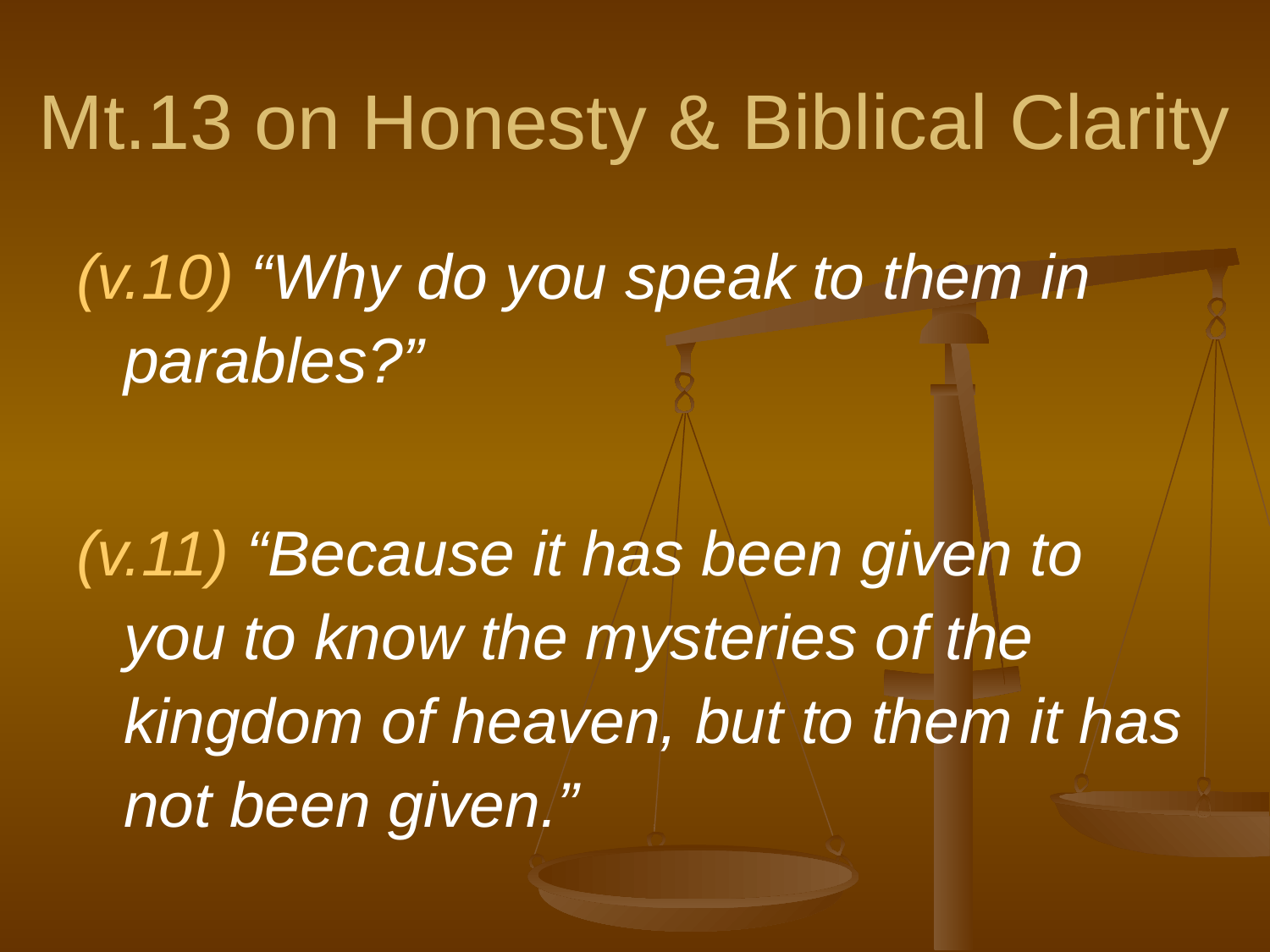

# Mt.13 on Honesty & Biblical Clarity
(v.10) “Why do you speak to them in parables?”

(v.11) “Because it has been given to you to know the mysteries of the kingdom of heaven, but to them it has not been given.”